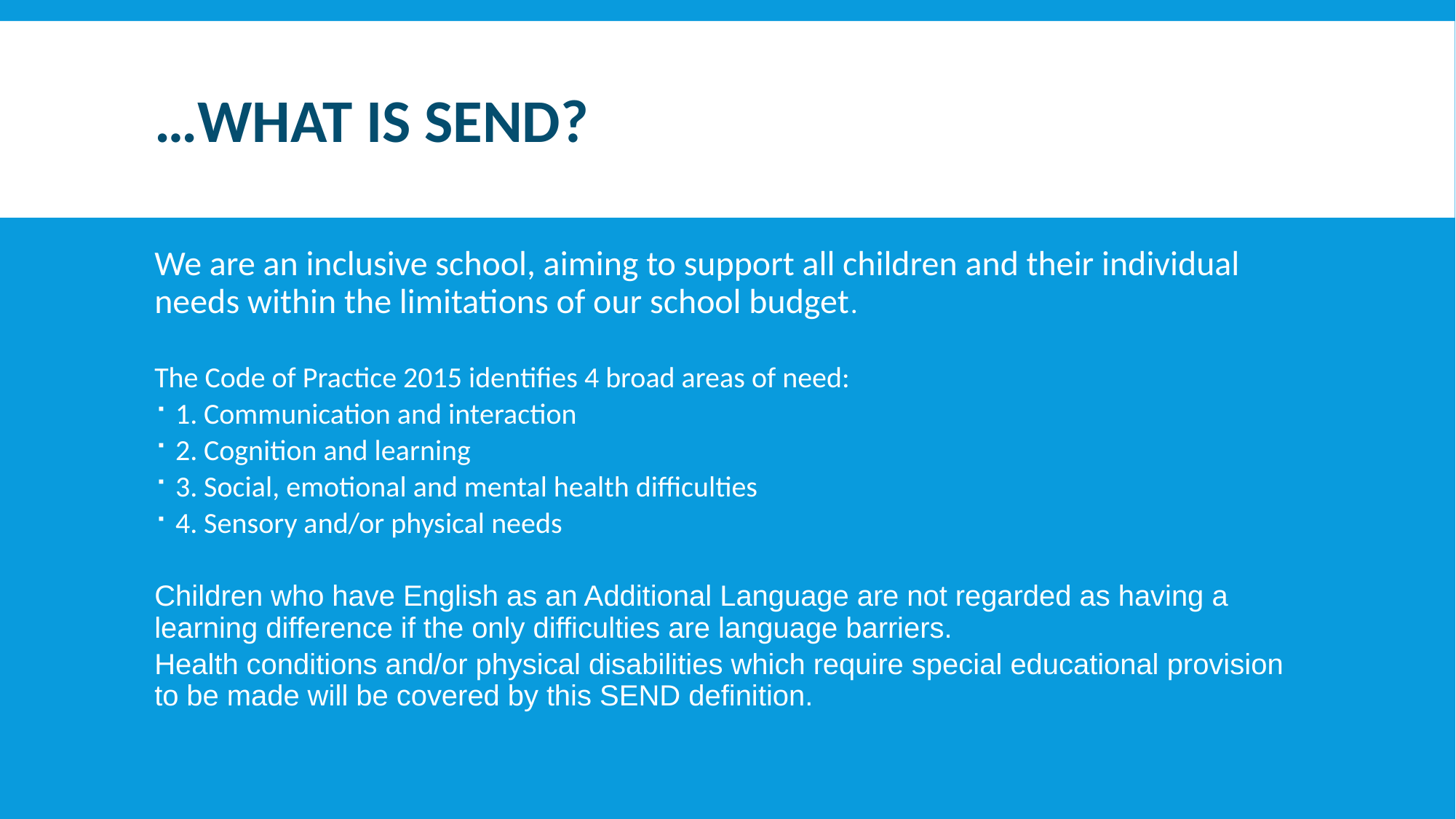

# …What is send?
We are an inclusive school, aiming to support all children and their individual needs within the limitations of our school budget.

The Code of Practice 2015 identifies 4 broad areas of need:
1. Communication and interaction
2. Cognition and learning
3. Social, emotional and mental health difficulties
4. Sensory and/or physical needs

Children who have English as an Additional Language are not regarded as having a learning difference if the only difficulties are language barriers.
Health conditions and/or physical disabilities which require special educational provision to be made will be covered by this SEND definition.